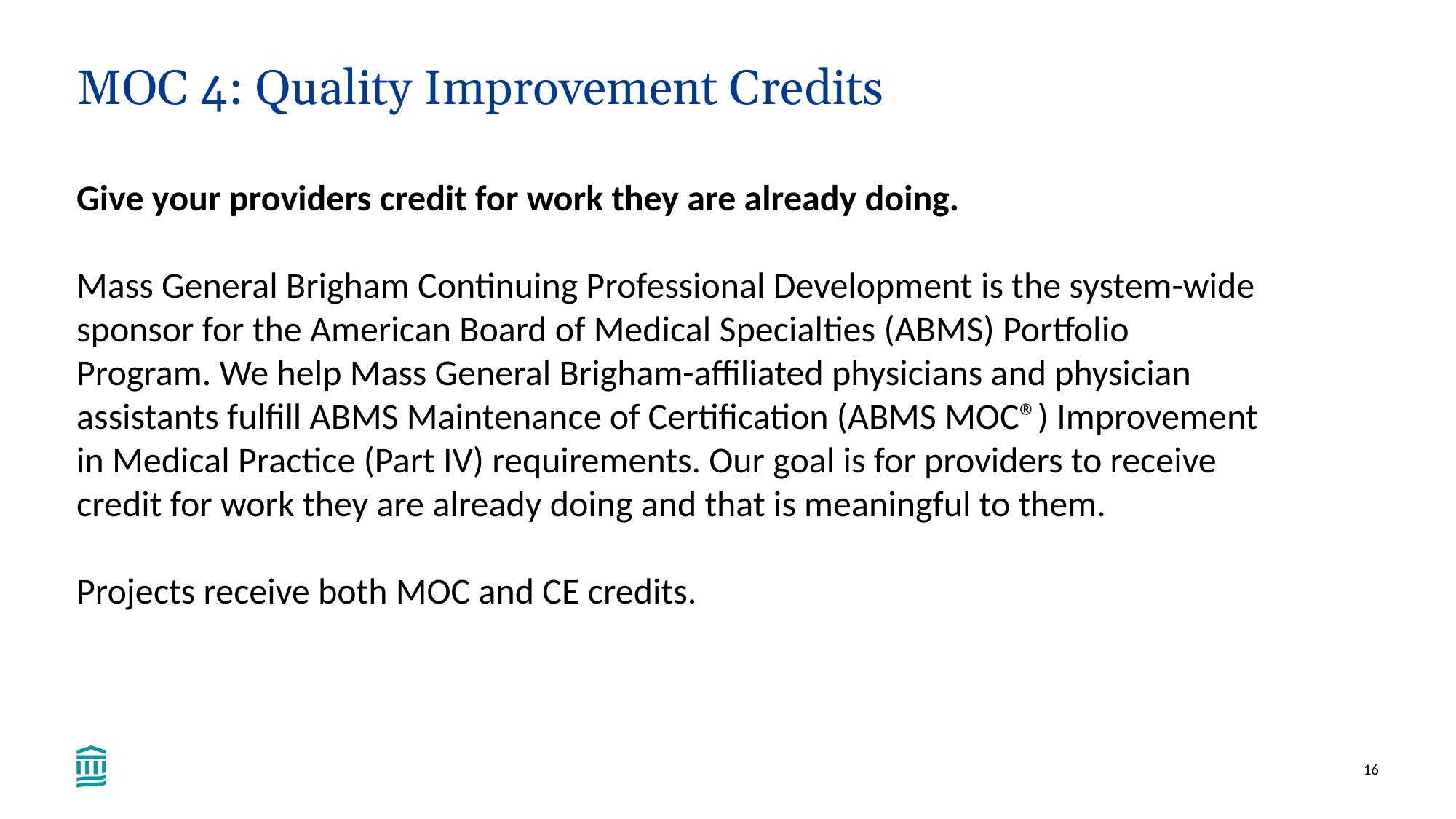

# MOC 4: Quality Improvement Credits
Give your providers credit for work they are already doing.

Mass General Brigham Continuing Professional Development is the system-wide sponsor for the American Board of Medical Specialties (ABMS) Portfolio Program. We help Mass General Brigham-affiliated physicians and physician assistants fulfill ABMS Maintenance of Certification (ABMS MOC®) Improvement in Medical Practice (Part IV) requirements. Our goal is for providers to receive credit for work they are already doing and that is meaningful to them.

Projects receive both MOC and CE credits.